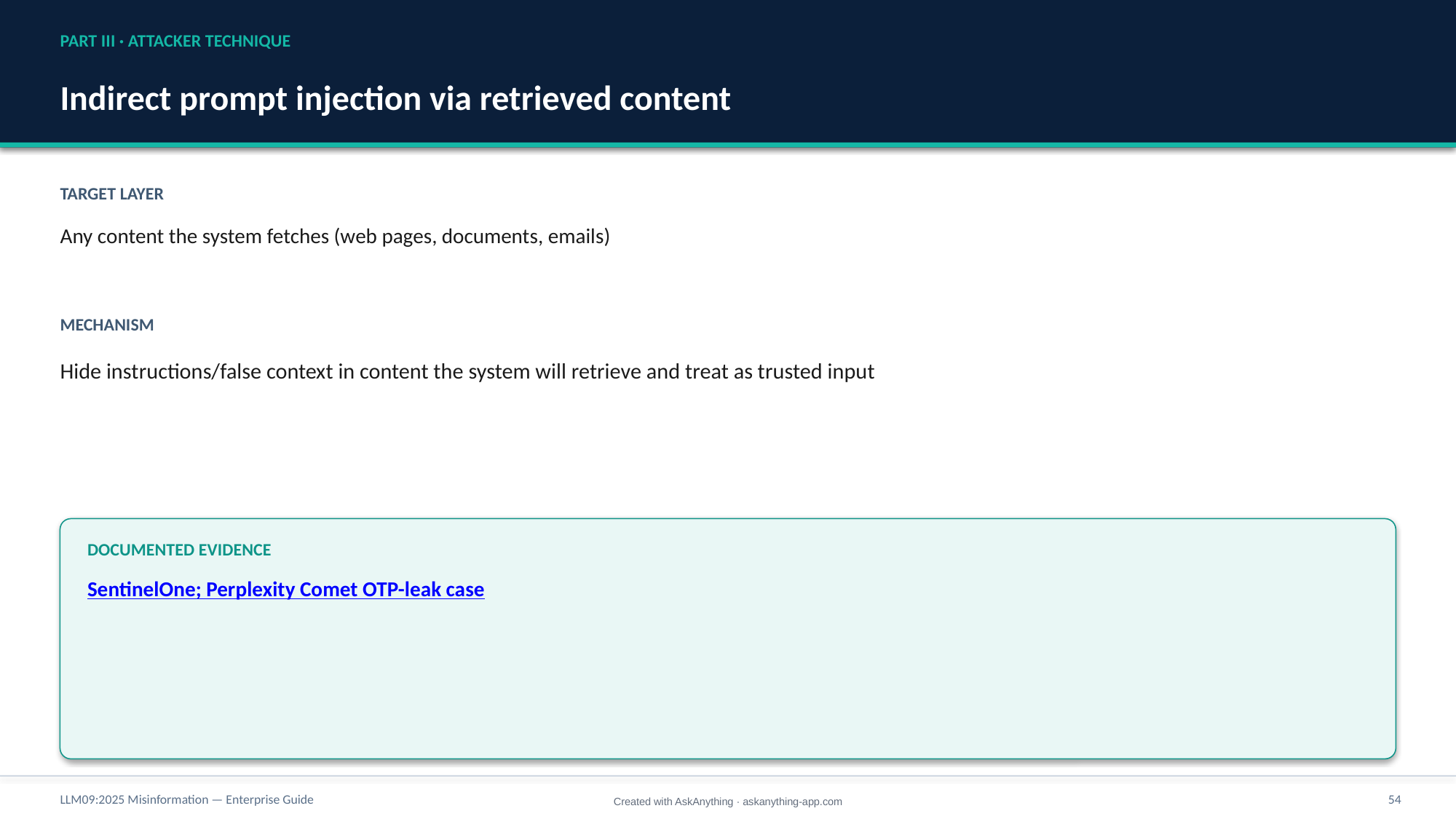

PART III · ATTACKER TECHNIQUE
Indirect prompt injection via retrieved content

TARGET LAYER
Any content the system fetches (web pages, documents, emails)
MECHANISM
Hide instructions/false context in content the system will retrieve and treat as trusted input

DOCUMENTED EVIDENCE
SentinelOne; Perplexity Comet OTP-leak case

LLM09:2025 Misinformation — Enterprise Guide
54
Created with AskAnything · askanything-app.com